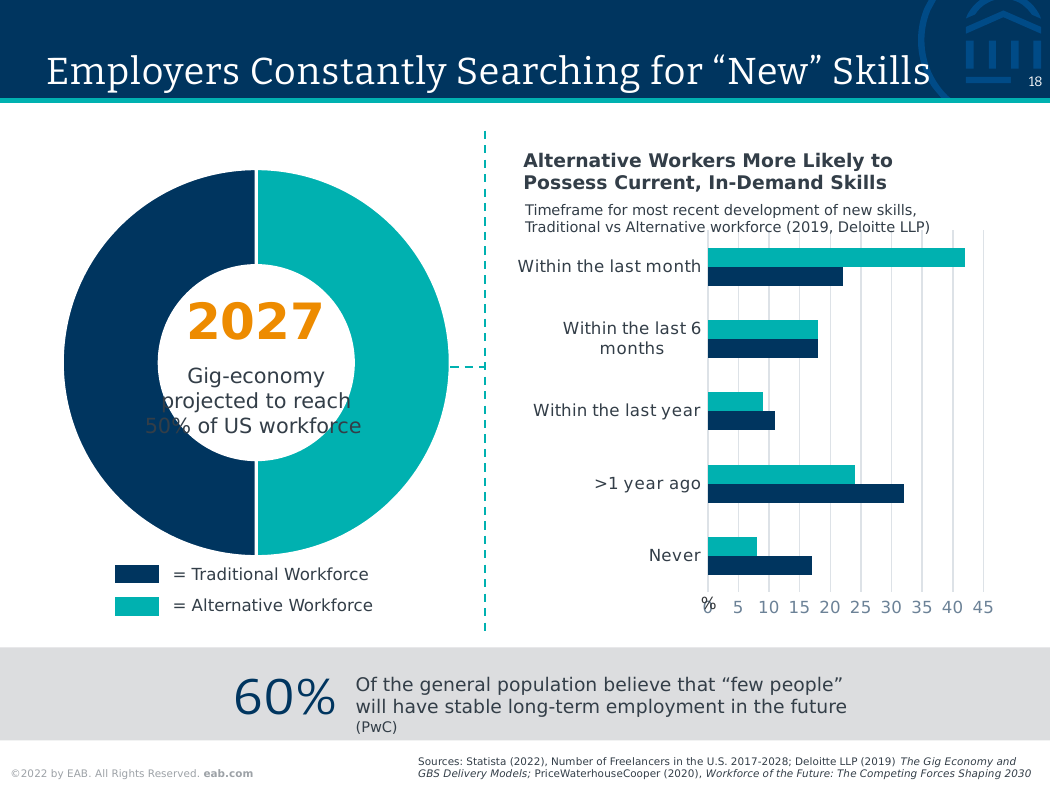

# Employers Constantly Searching for “New” Skills
Alternative Workers More Likely to Possess Current, In-Demand Skills

### Chart

| Category | Share of US Workforce |
|---|---|
| Traditional Workforce | 50.0 |
| Alternative Workforce | 50.0 |
Timeframe for most recent development of new skills, Traditional vs Alternative workforce (2019, Deloitte LLP)

### Chart

| Category | Traditional Workforce | Alternative Workforce |
|---|---|---|
| Never | 17.0 | 8.0 |
| >1 year ago | 32.0 | 24.0 |
| Within the last year | 11.0 | 9.0 |
| Within the last 6 months | 18.0 | 18.0 |
| Within the last month | 22.0 | 42.0 |
2027
Gig-economy projected to reach 50% of US workforce
= Traditional Workforce

%
= Alternative Workforce

60%
Of the general population believe that “few people” will have stable long-term employment in the future (PwC)
Sources: Statista (2022), Number of Freelancers in the U.S. 2017-2028; Deloitte LLP (2019) The Gig Economy and GBS Delivery Models; PriceWaterhouseCooper (2020), Workforce of the Future: The Competing Forces Shaping 2030